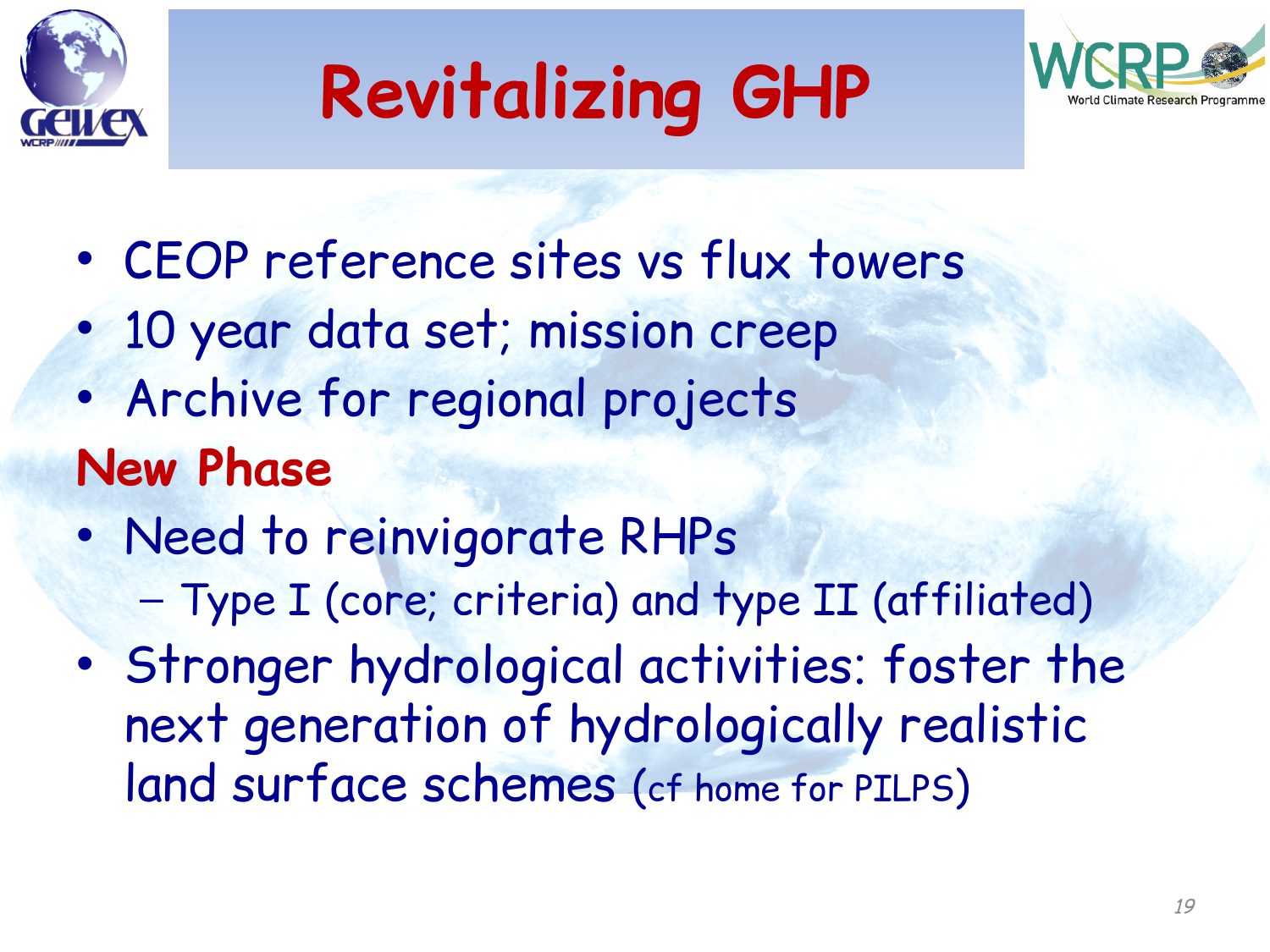

# Revitalizing GHP
CEOP reference sites vs flux towers
10 year data set; mission creep
Archive for regional projects
New Phase
Need to reinvigorate RHPs
Type I (core; criteria) and type II (affiliated)
Stronger hydrological activities: foster the next generation of hydrologically realistic land surface schemes (cf home for PILPS)

19